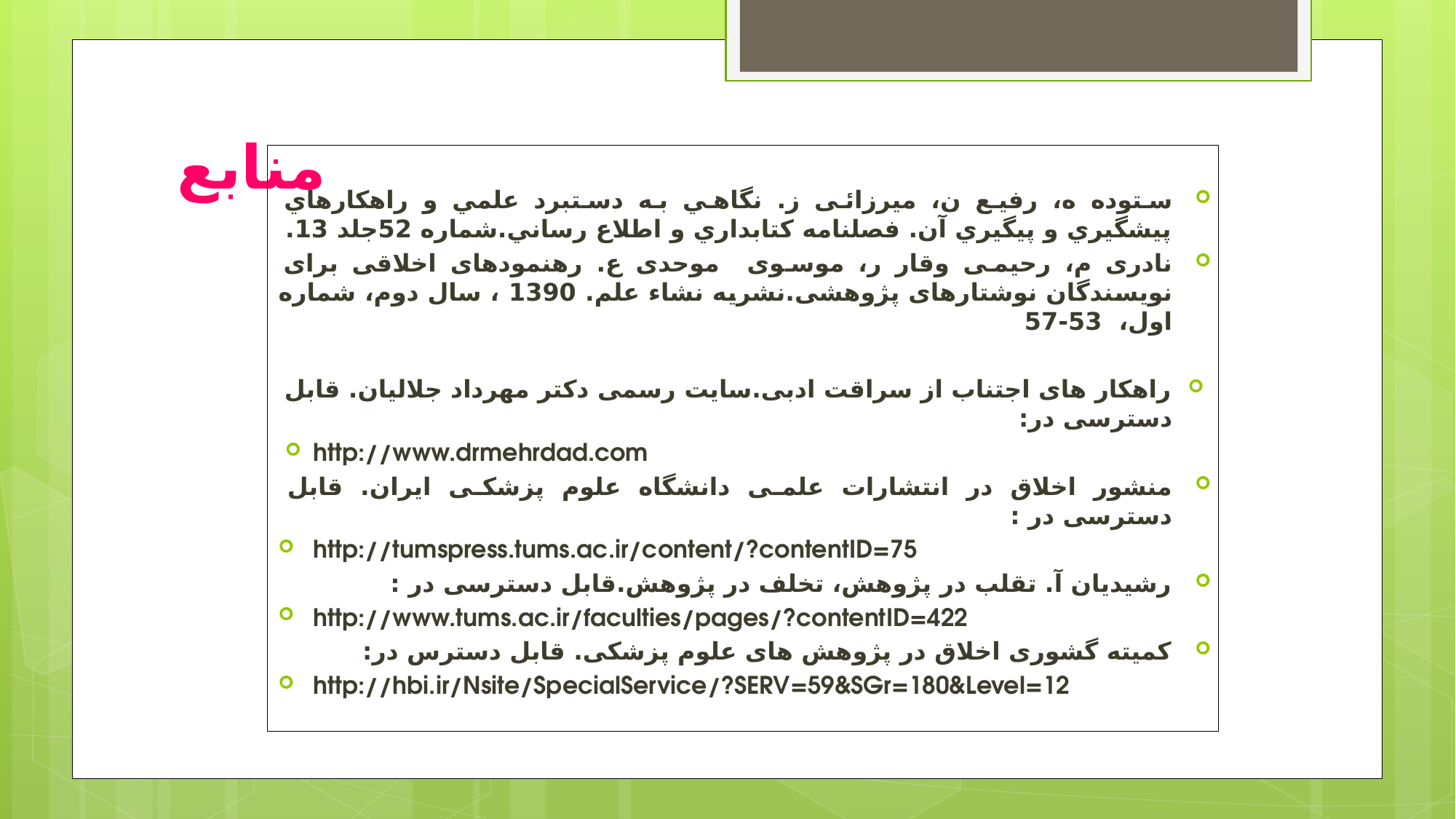

# منابع

ستوده ه، رفیع ن، میرزائی ز. نگاهي به دستبرد علمي و راهكارهاي پيشگيري و پيگيري آن. فصلنامه كتابداري و اطلاع رساني.شماره 52جلد 13.
نادری م، رحیمی وقار ر، موسوی  موحدی ع. رهنمودهای اخلاقی برای نویسندگان نوشتارهای پژوهشی.نشریه نشاء علم. 1390 ، سال دوم، شماره اول،  53-57

راهکار های اجتناب از سراقت ادبی.سایت رسمی دکتر مهرداد جلالیان. قابل دسترسی در:
http://www.drmehrdad.com
منشور اخلاق در انتشارات علمی دانشگاه علوم پزشکی ایران. قابل دسترسی در :
http://tumspress.tums.ac.ir/content/?contentID=75
رشیدیان آ. تقلب در پژوهش، تخلف در پژوهش.قابل دسترسی در :
http://www.tums.ac.ir/faculties/pages/?contentID=422
کمیته گشوری اخلاق در پژوهش های علوم پزشکی. قابل دسترس در:
http://hbi.ir/Nsite/SpecialService/?SERV=59&SGr=180&Level=12